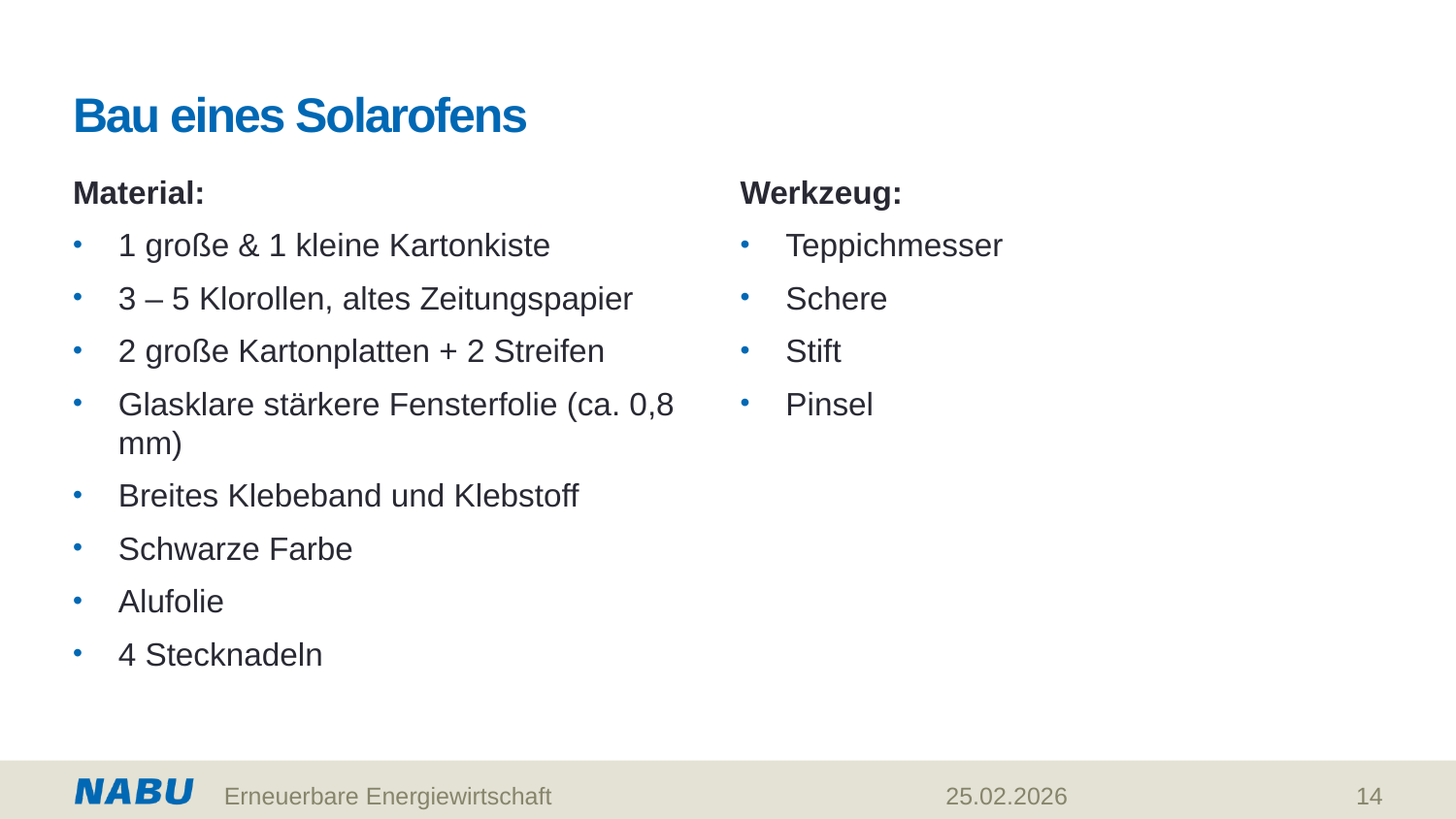

# Bau eines Solarofens
Material:
1 große & 1 kleine Kartonkiste
3 – 5 Klorollen, altes Zeitungspapier
2 große Kartonplatten + 2 Streifen
Glasklare stärkere Fensterfolie (ca. 0,8 mm)
Breites Klebeband und Klebstoff
Schwarze Farbe
Alufolie
4 Stecknadeln
Werkzeug:
Teppichmesser
Schere
Stift
Pinsel
Erneuerbare Energiewirtschaft
25.02.2026
14